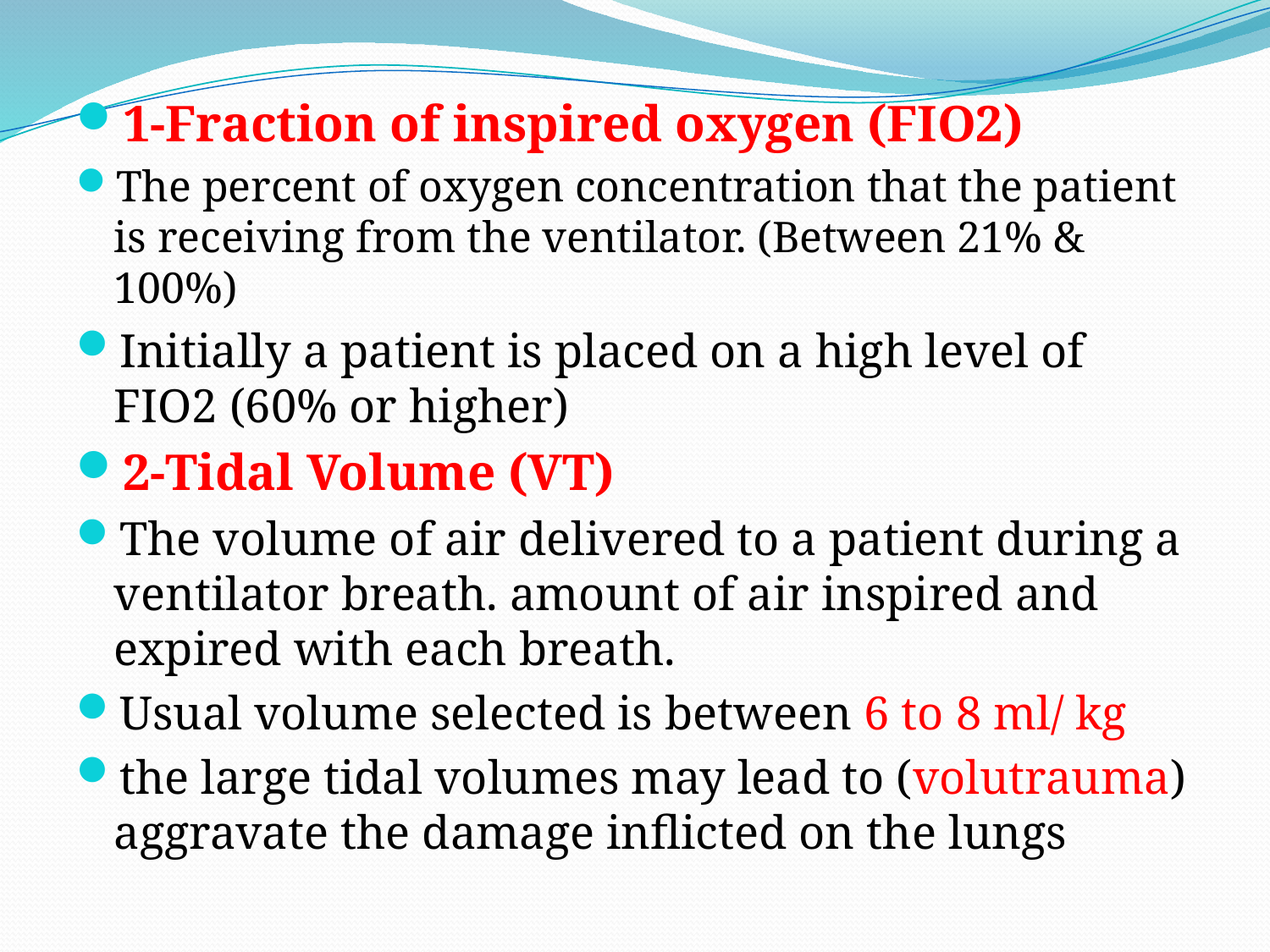

1-Fraction of inspired oxygen (FIO2)
The percent of oxygen concentration that the patient is receiving from the ventilator. (Between 21% & 100%)
Initially a patient is placed on a high level of FIO2 (60% or higher)
2-Tidal Volume (VT)
The volume of air delivered to a patient during a ventilator breath. amount of air inspired and expired with each breath.
Usual volume selected is between 6 to 8 ml/ kg
the large tidal volumes may lead to (volutrauma) aggravate the damage inflicted on the lungs

#